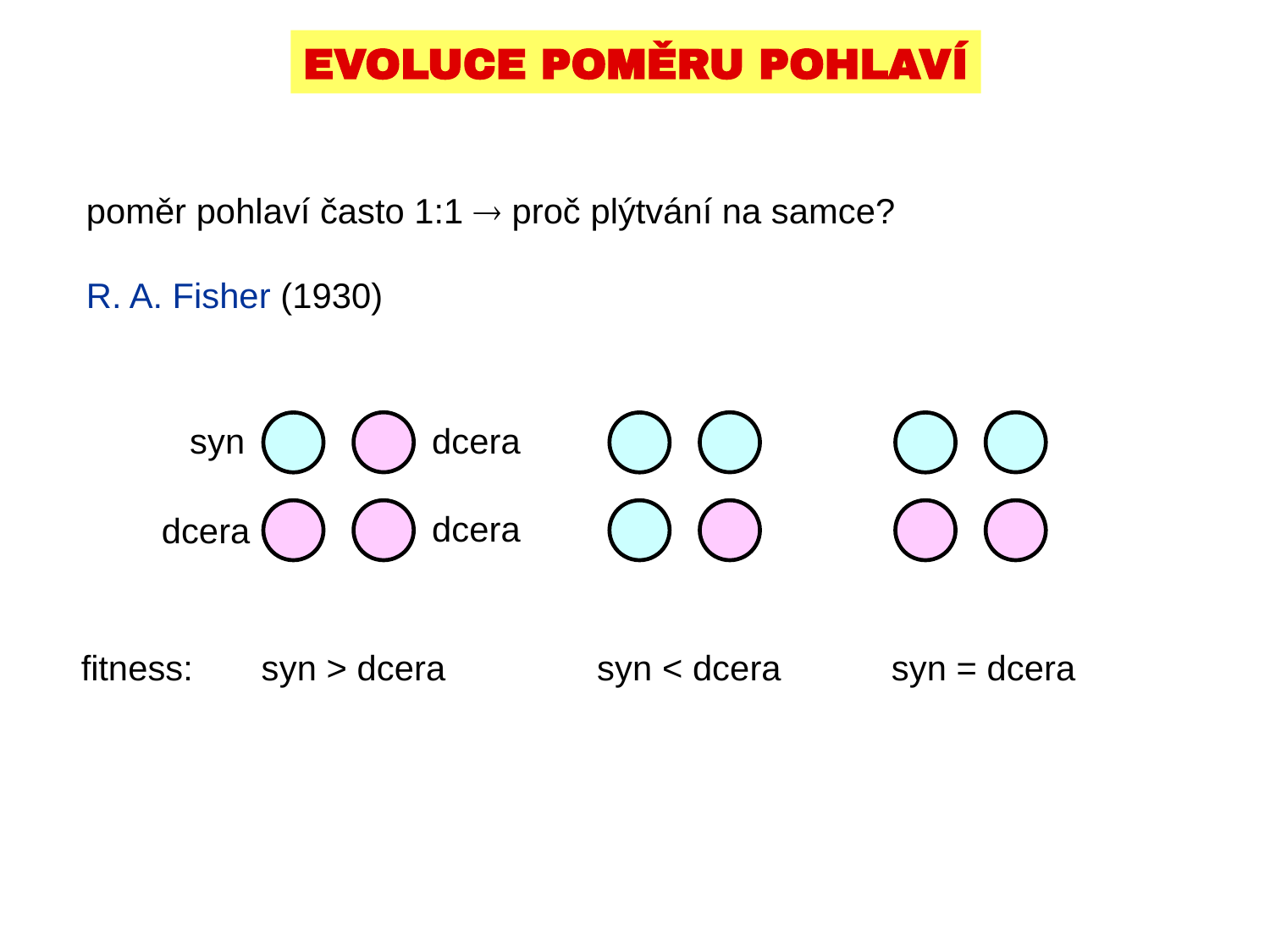

EVOLUCE POMĚRU POHLAVÍ
poměr pohlaví často 1:1 → proč plýtvání na samce?
R. A. Fisher (1930)
syn

dcera
dcera
dcera

syn < dcera

syn = dcera
fitness:
syn > dcera